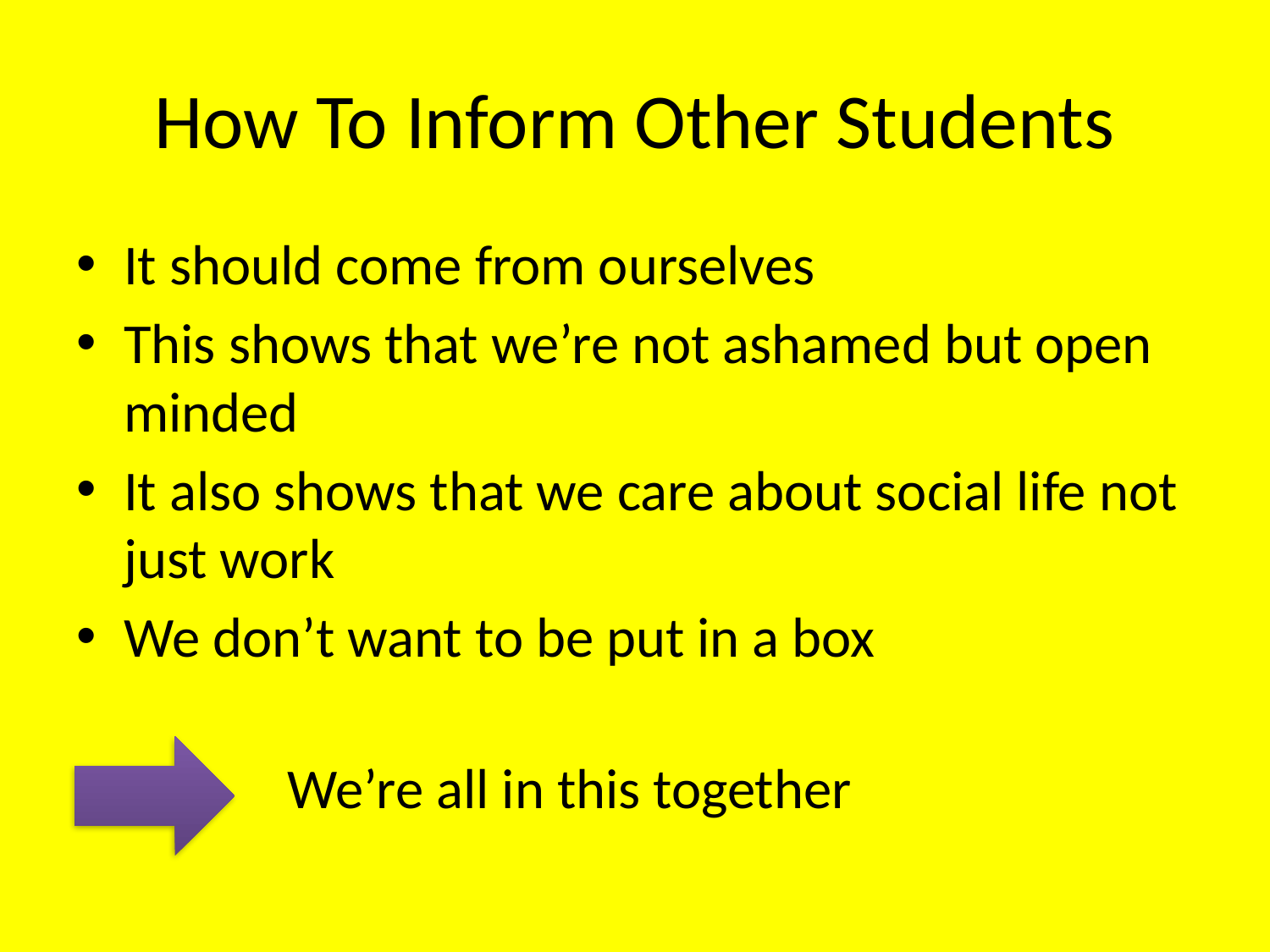

# How To Inform Other Students
It should come from ourselves
This shows that we’re not ashamed but open minded
It also shows that we care about social life not just work
We don’t want to be put in a box

We’re all in this together